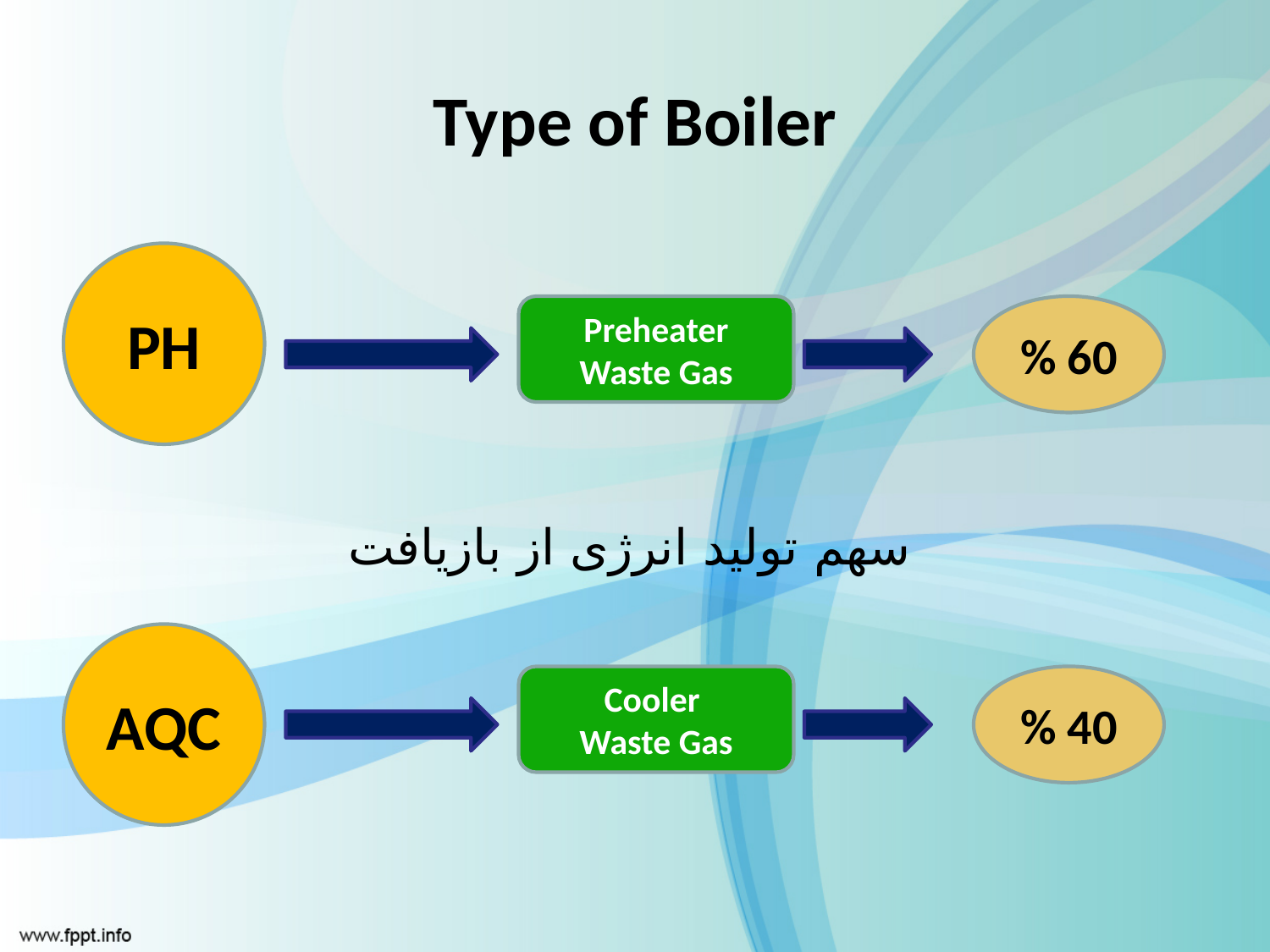

# Type of Boiler
PH
Preheater
Waste Gas
% 60

سهم تولید انرژی از بازیافت
AQC
Cooler
Waste Gas
% 40